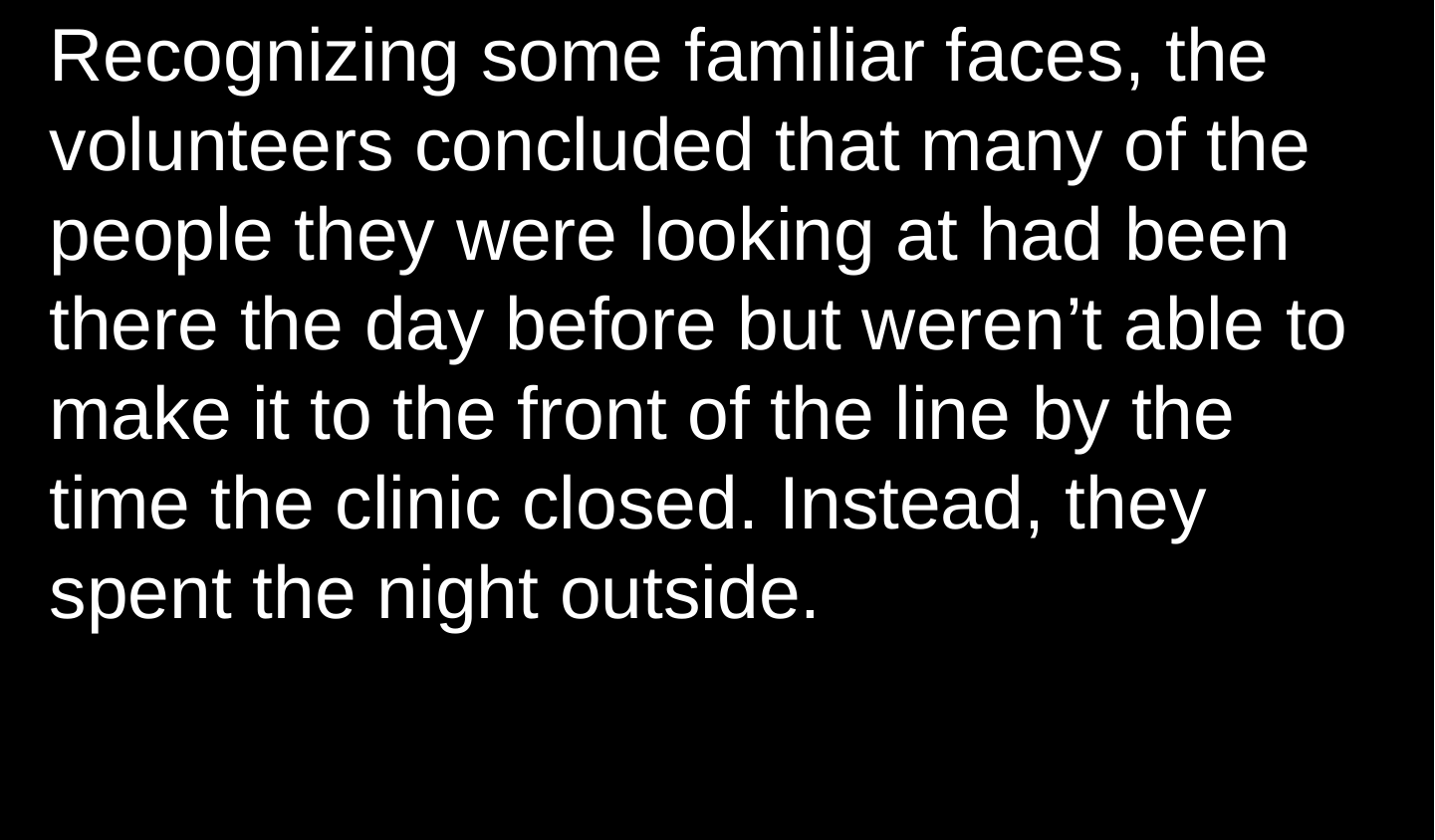

Recognizing some familiar faces, the volunteers concluded that many of the people they were looking at had been there the day before but weren’t able to make it to the front of the line by the time the clinic closed. Instead, they spent the night outside.